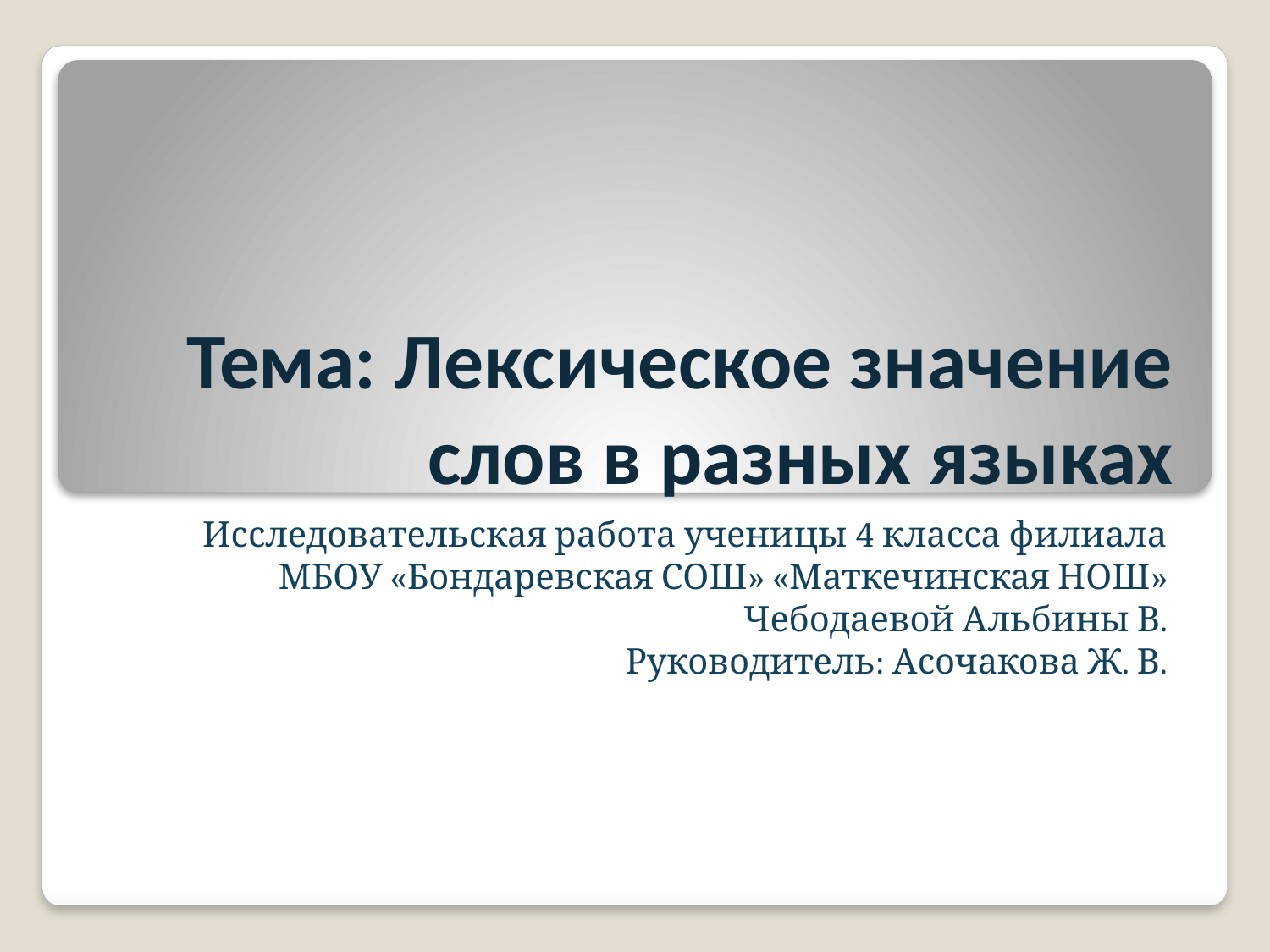

# Тема: Лексическое значение слов в разных языках
Исследовательская работа ученицы 4 класса филиала МБОУ «Бондаревская СОШ» «Маткечинская НОШ» Чебодаевой Альбины В.
Руководитель: Асочакова Ж. В.